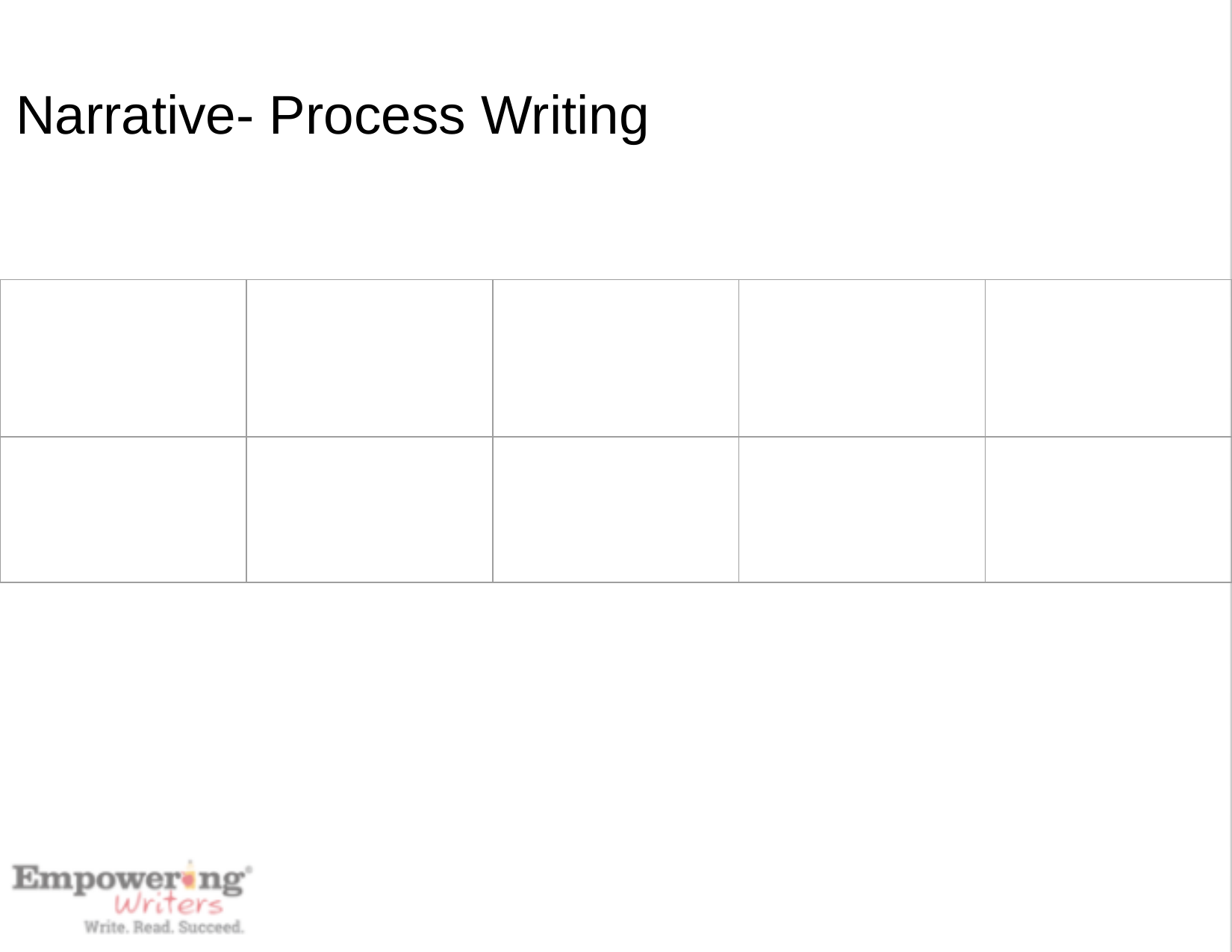

Day 1- Introduce Assignment, Create Summarizing Framework
# Narrative- Process Writing
Day 2- Share Summary, identify Critical character/ Setting/ Object
|  |  |  |  |  |
| --- | --- | --- | --- | --- |
|  |  |  |  |  |
Day 3- Write Beginning
Day 4- Write Elaborative Detail
Day 5- Write Suspense
Day 6- Begin Main Event
Day 7- Complete Main Event
Day 8- Write Ending
Flex
Additional Revision, Final Product